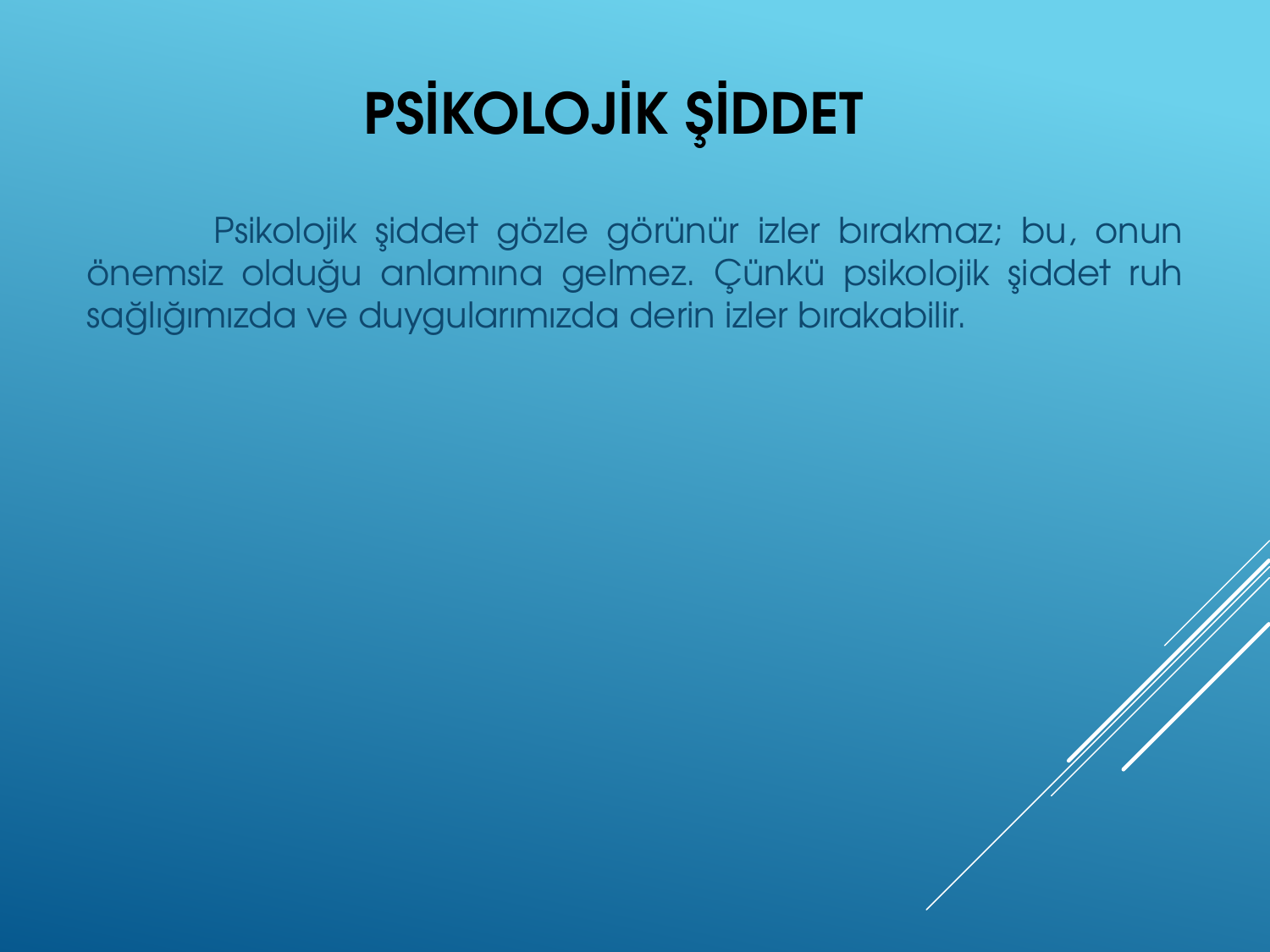

# PSİKOLOJİK ŞİDDET
	Psikolojik şiddet gözle görünür izler bırakmaz; bu, onun önemsiz olduğu anlamına gelmez. Çünkü psikolojik şiddet ruh sağlığımızda ve duygularımızda derin izler bırakabilir.